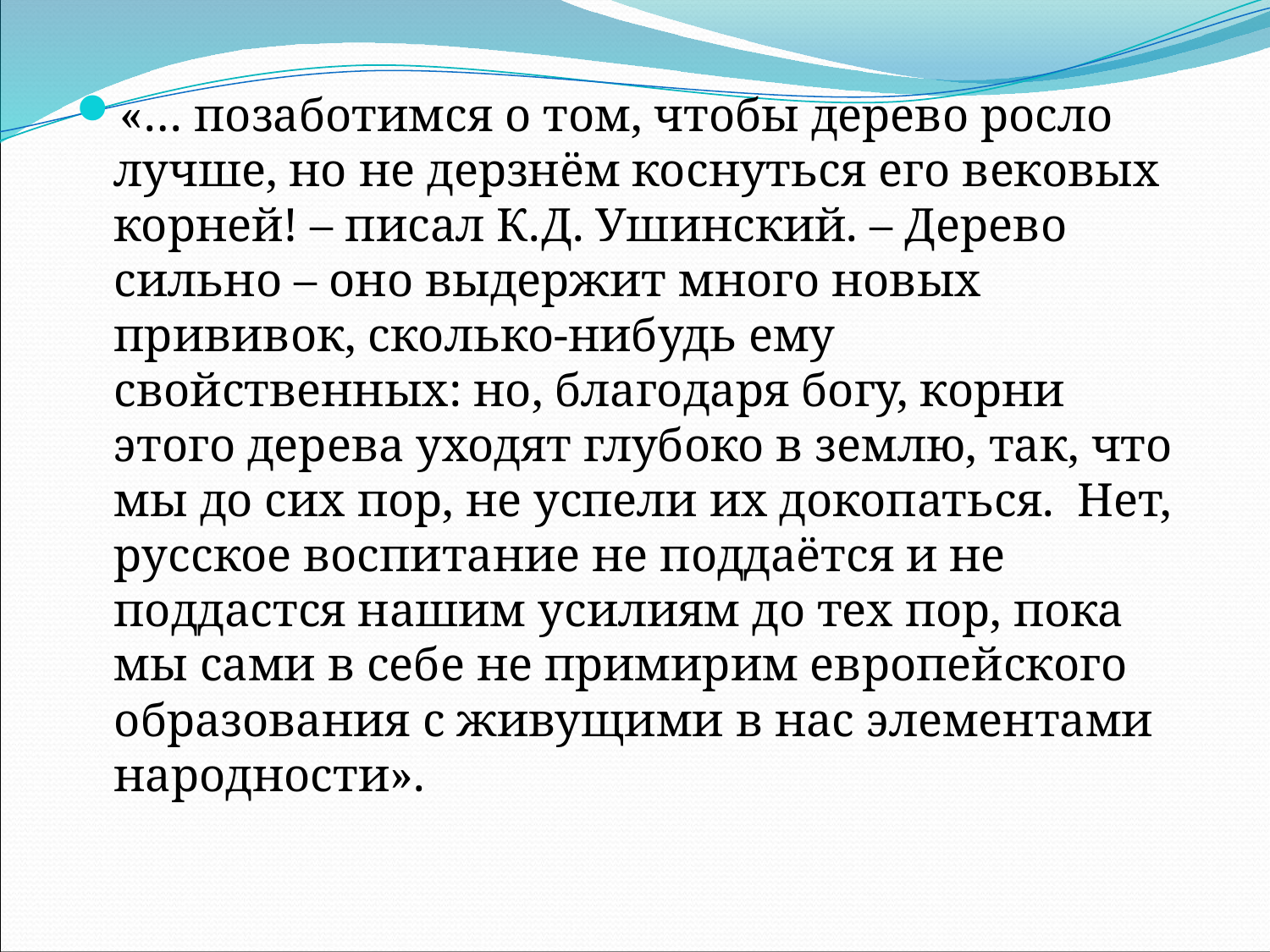

«… позаботимся о том, чтобы дерево росло лучше, но не дерзнём коснуться его вековых корней! – писал К.Д. Ушинский. – Дерево сильно – оно выдержит много новых прививок, сколько-нибудь ему свойственных: но, благодаря богу, корни этого дерева уходят глубоко в землю, так, что мы до сих пор, не успели их докопаться.  Нет, русское воспитание не поддаётся и не поддастся нашим усилиям до тех пор, пока мы сами в себе не примирим европейского образования с живущими в нас элементами народности».